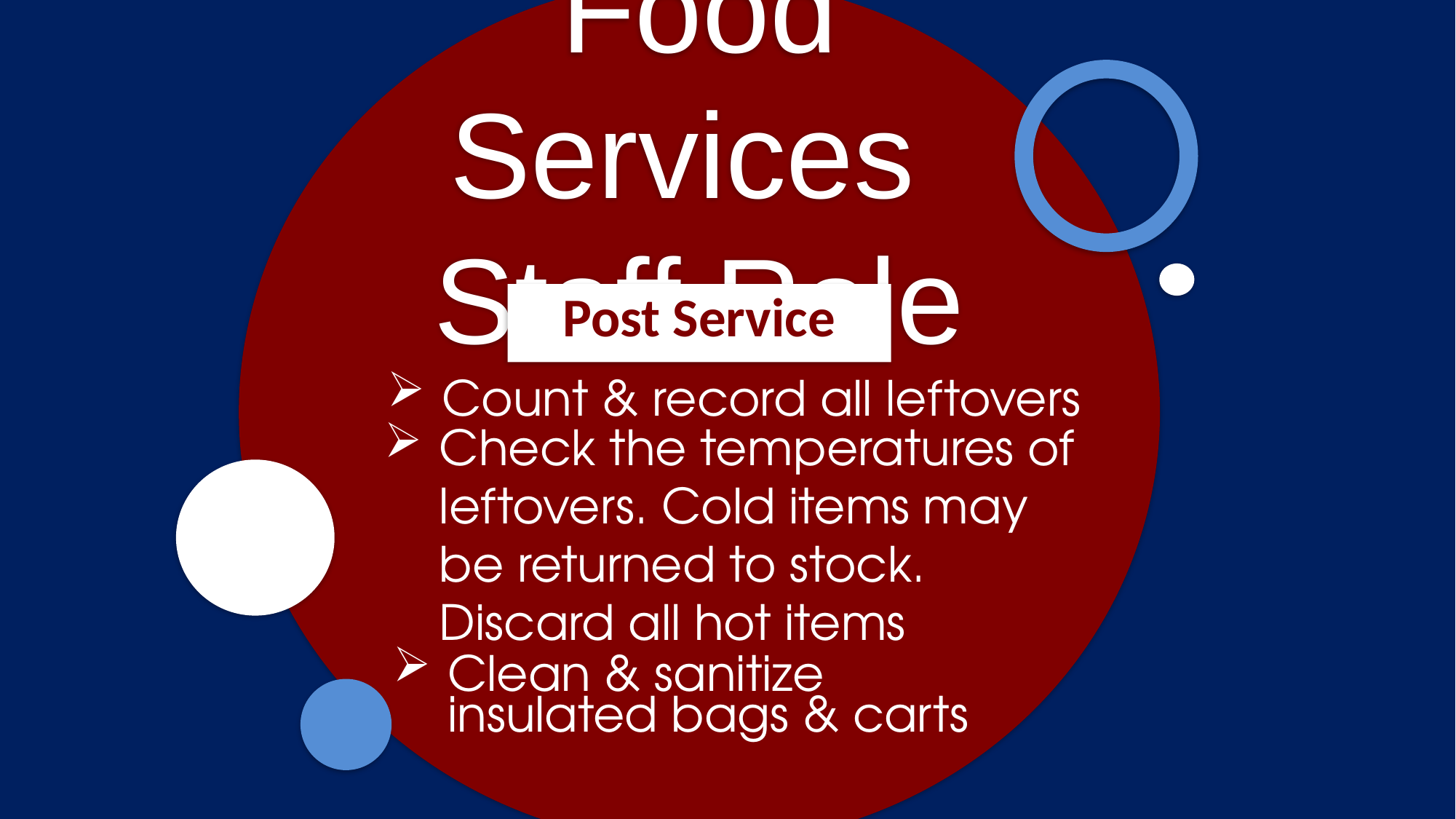

Food Services
Staff Role

Post Service
Count & record all leftovers
Check the temperatures of leftovers. Cold items may be returned to stock. Discard all hot items

Clean & sanitize insulated bags & carts